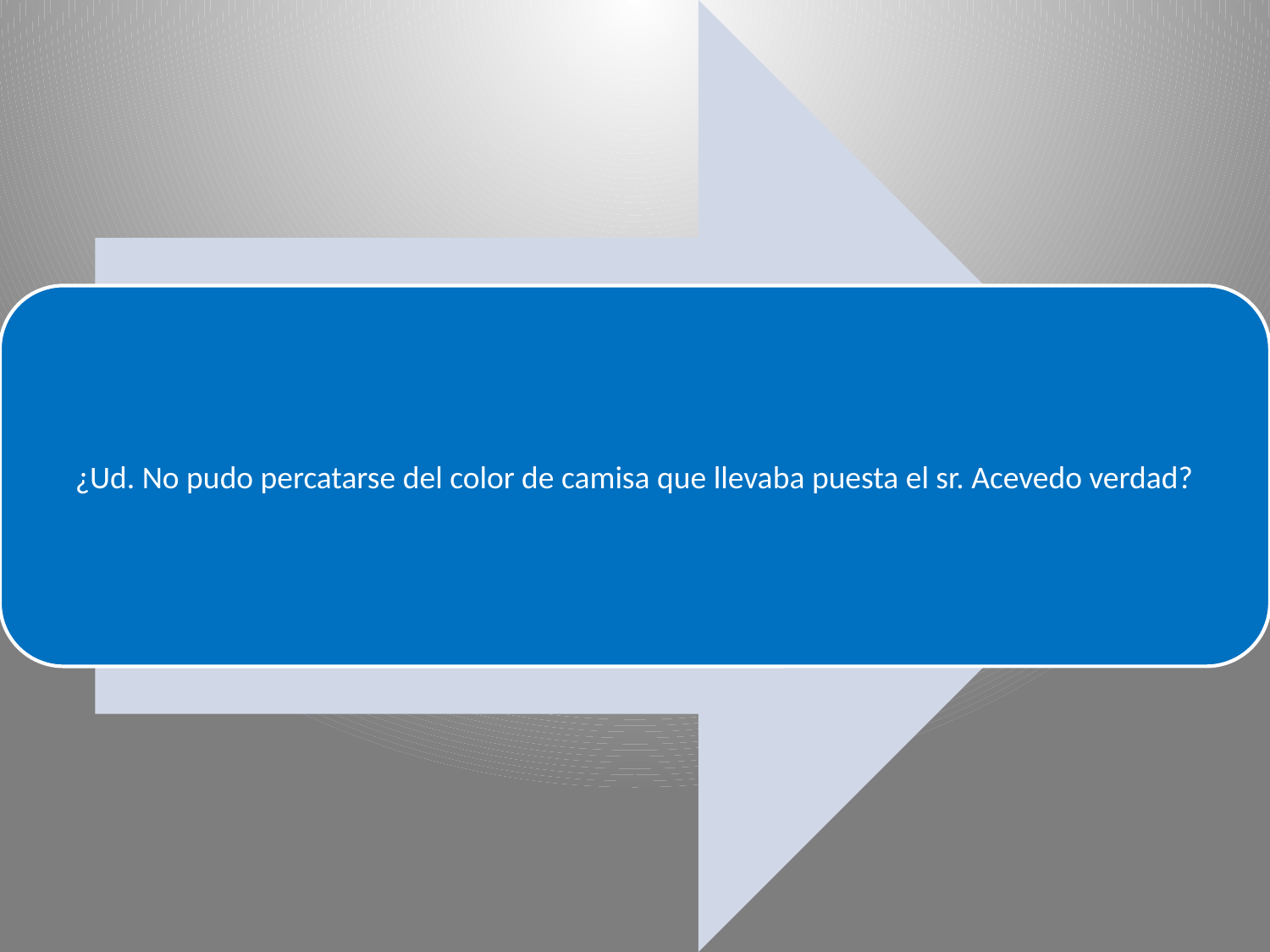

¿Ud. No pudo percatarse del color de camisa que llevaba puesta el sr. Acevedo verdad?